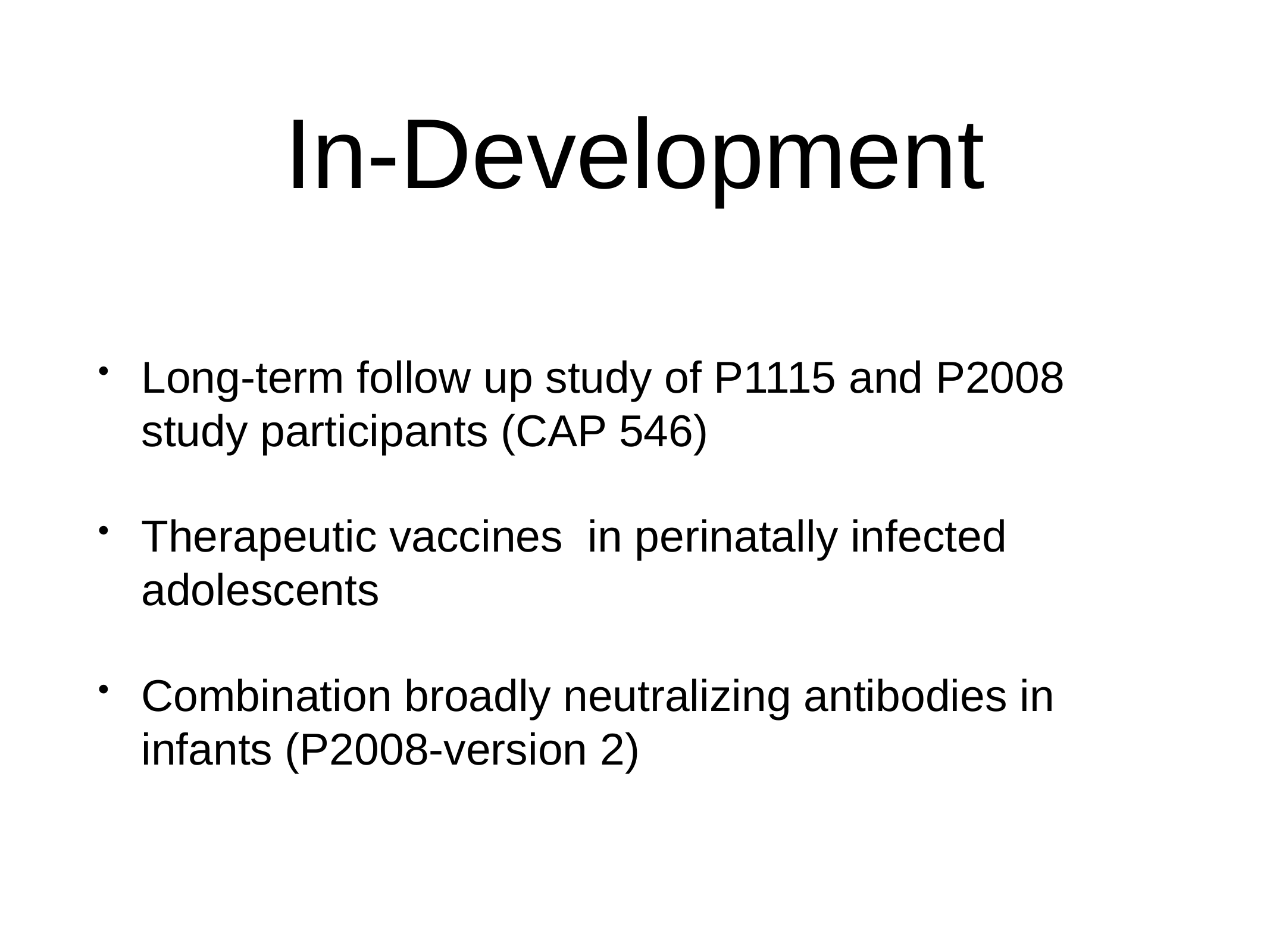

# In-Development
Long-term follow up study of P1115 and P2008 study participants (CAP 546)
Therapeutic vaccines  in perinatally infected adolescents
Combination broadly neutralizing antibodies in infants (P2008-version 2)